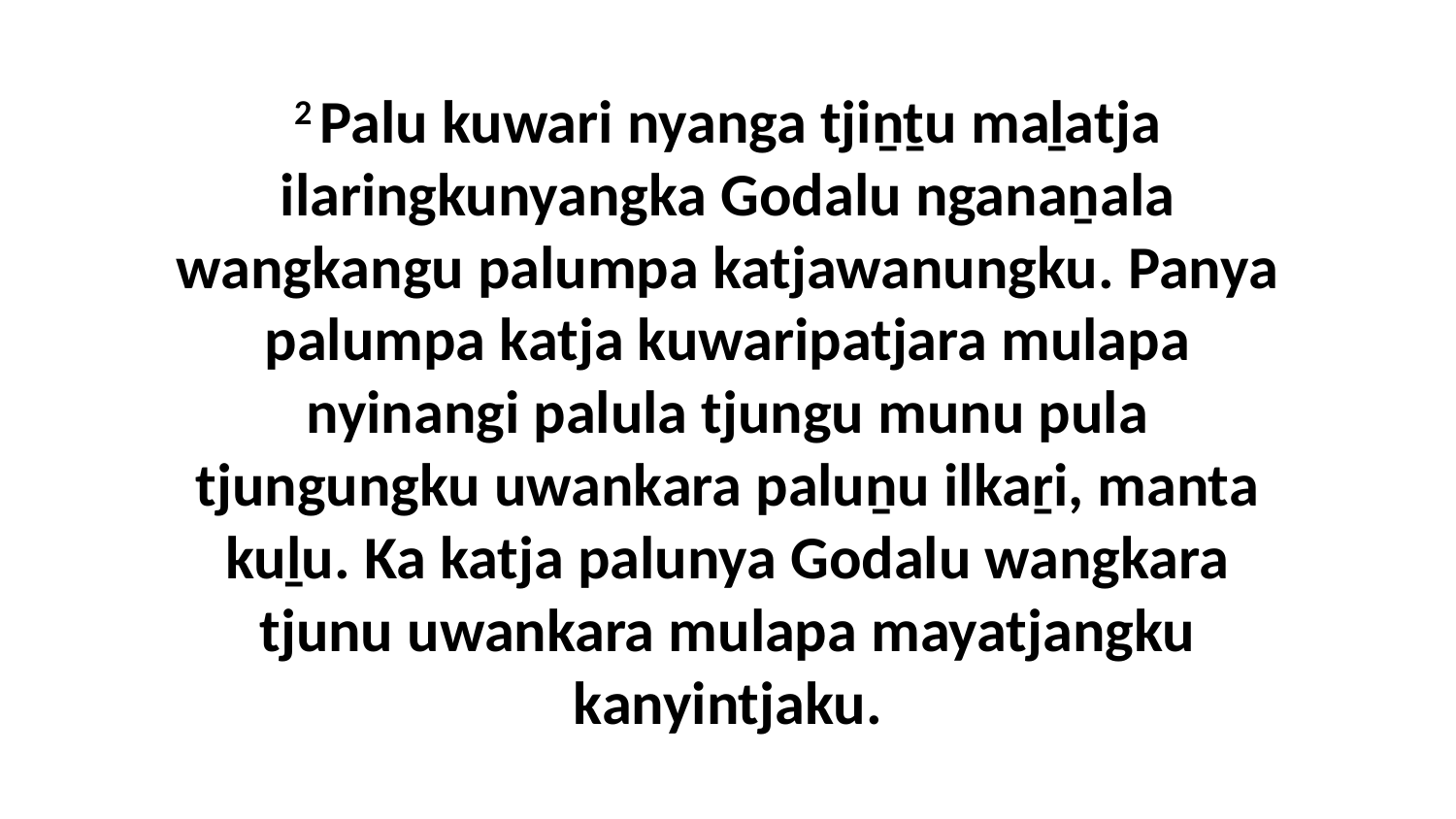

2 Palu kuwari nyanga tjiṉṯu maḻatja ilaringkunyangka Godalu nganaṉala wangkangu palumpa katjawanungku. Panya palumpa katja kuwaripatjara mulapa nyinangi palula tjungu munu pula tjungungku uwankara paluṉu ilkaṟi, manta kuḻu. Ka katja palunya Godalu wangkara tjunu uwankara mulapa mayatjangku kanyintjaku.